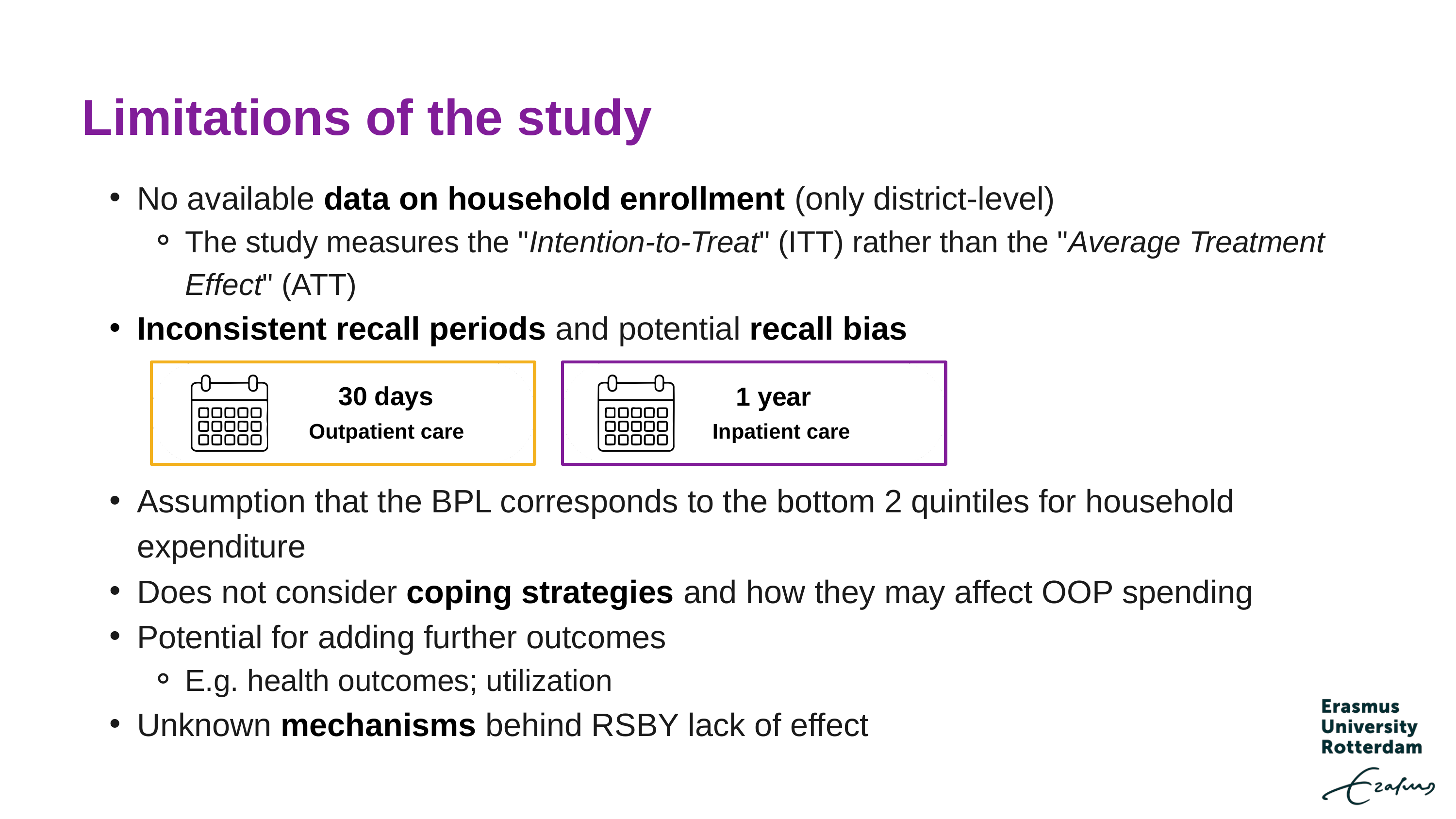

Limitations of the study
No available data on household enrollment (only district-level)​
The study measures the "Intention-to-Treat" (ITT) rather than the "Average Treatment Effect" (ATT)​
Inconsistent recall periods and potential recall bias​

Assumption that the BPL corresponds to the bottom 2 quintiles for household expenditure​
Does not consider coping strategies and how they may affect OOP spending​
Potential for adding further outcomes​
E.g. health outcomes; utilization ​
Unknown mechanisms behind RSBY lack of effect

30 days
1 year

Outpatient care
Inpatient care